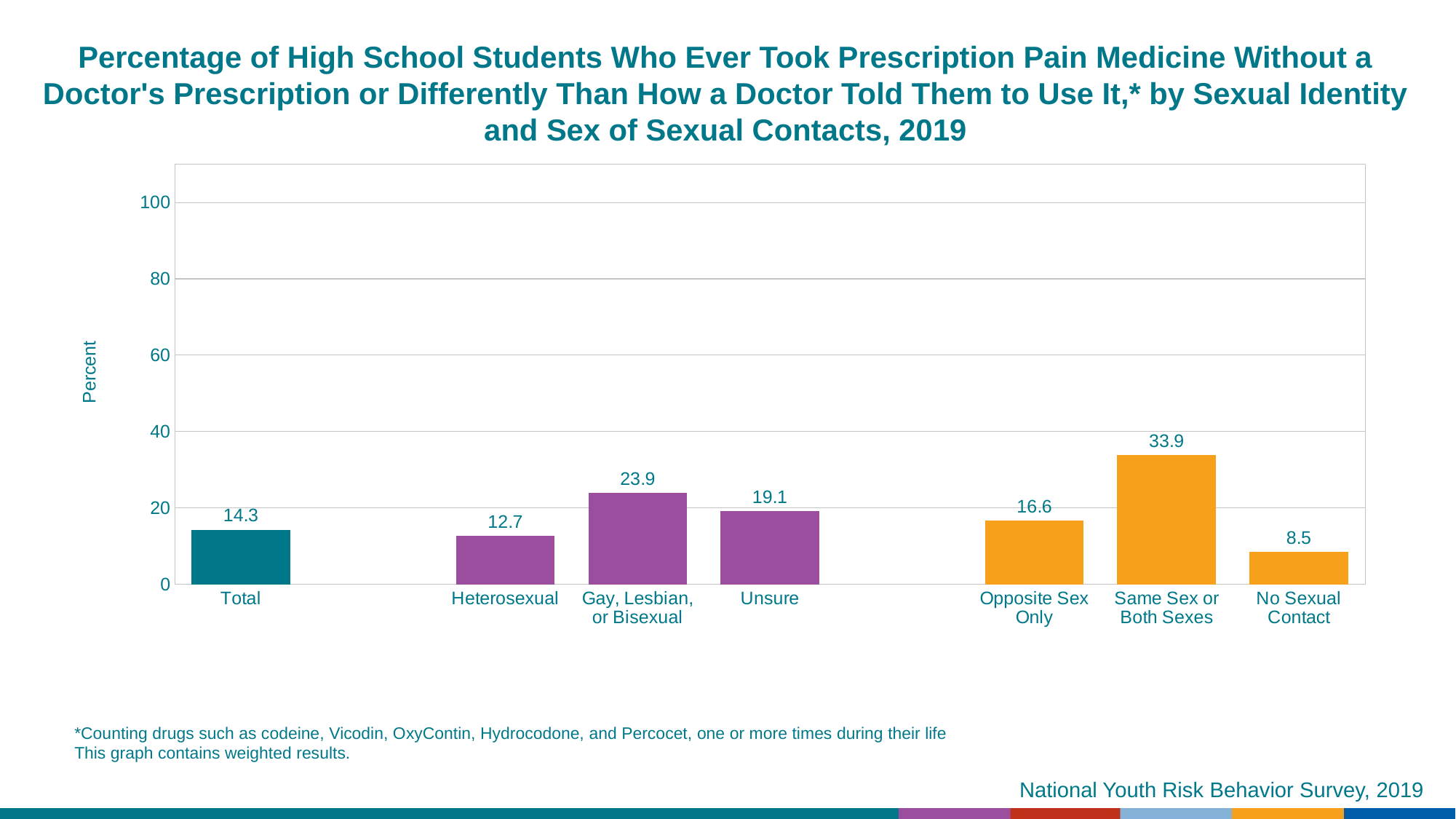

Percentage of High School Students Who Ever Took Prescription Pain Medicine Without a Doctor's Prescription or Differently Than How a Doctor Told Them to Use It,* by Sexual Identity and Sex of Sexual Contacts, 2019

### Chart

| Category | Series 1 |
|---|---|
| Total | 14.3 |
|  | None |
| Heterosexual | 12.7 |
| Gay, Lesbian, or Bisexual | 23.9 |
| Unsure | 19.1 |
|  | None |
| Opposite Sex Only | 16.6 |
| Same Sex or Both Sexes | 33.9 |
| No Sexual Contact | 8.5 |
*Counting drugs such as codeine, Vicodin, OxyContin, Hydrocodone, and Percocet, one or more times during their life
This graph contains weighted results.
National Youth Risk Behavior Survey, 2019